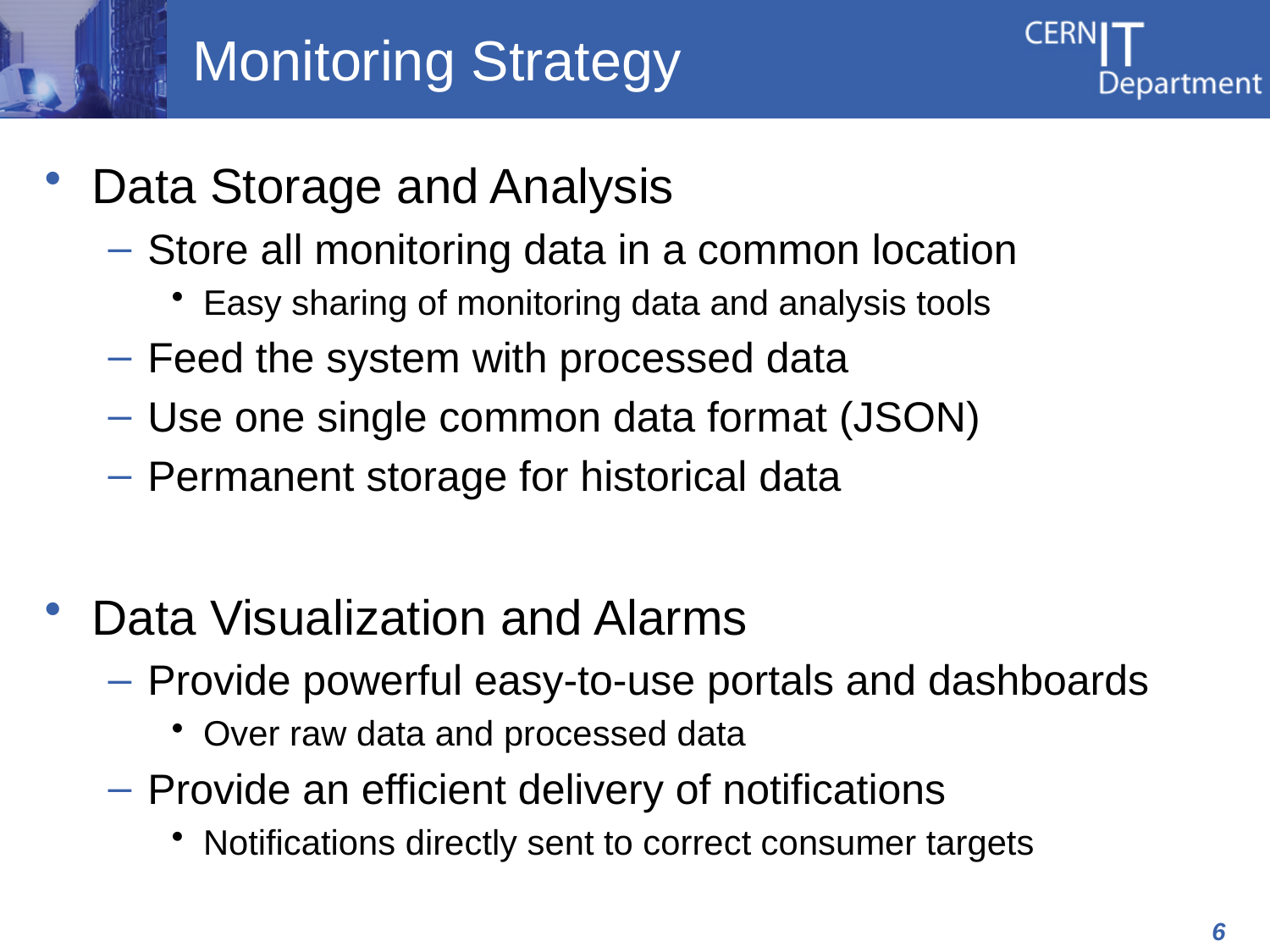

# Monitoring Strategy
Data Storage and Analysis
Store all monitoring data in a common location
Easy sharing of monitoring data and analysis tools
Feed the system with processed data
Use one single common data format (JSON)
Permanent storage for historical data

Data Visualization and Alarms
Provide powerful easy-to-use portals and dashboards
Over raw data and processed data
Provide an efficient delivery of notifications
Notifications directly sent to correct consumer targets

6